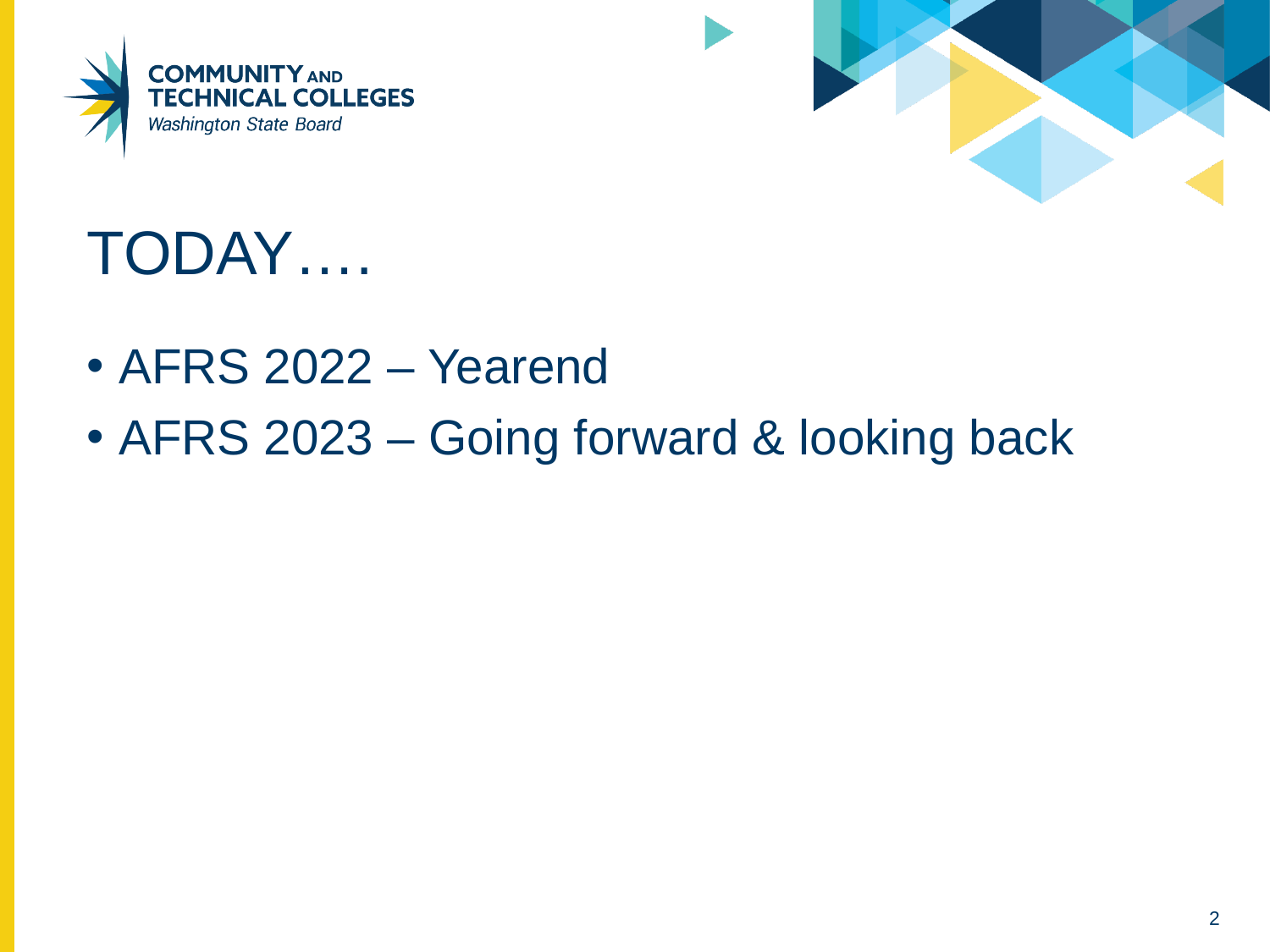

# TODAY….
AFRS 2022 – Yearend
AFRS 2023 – Going forward & looking back

2